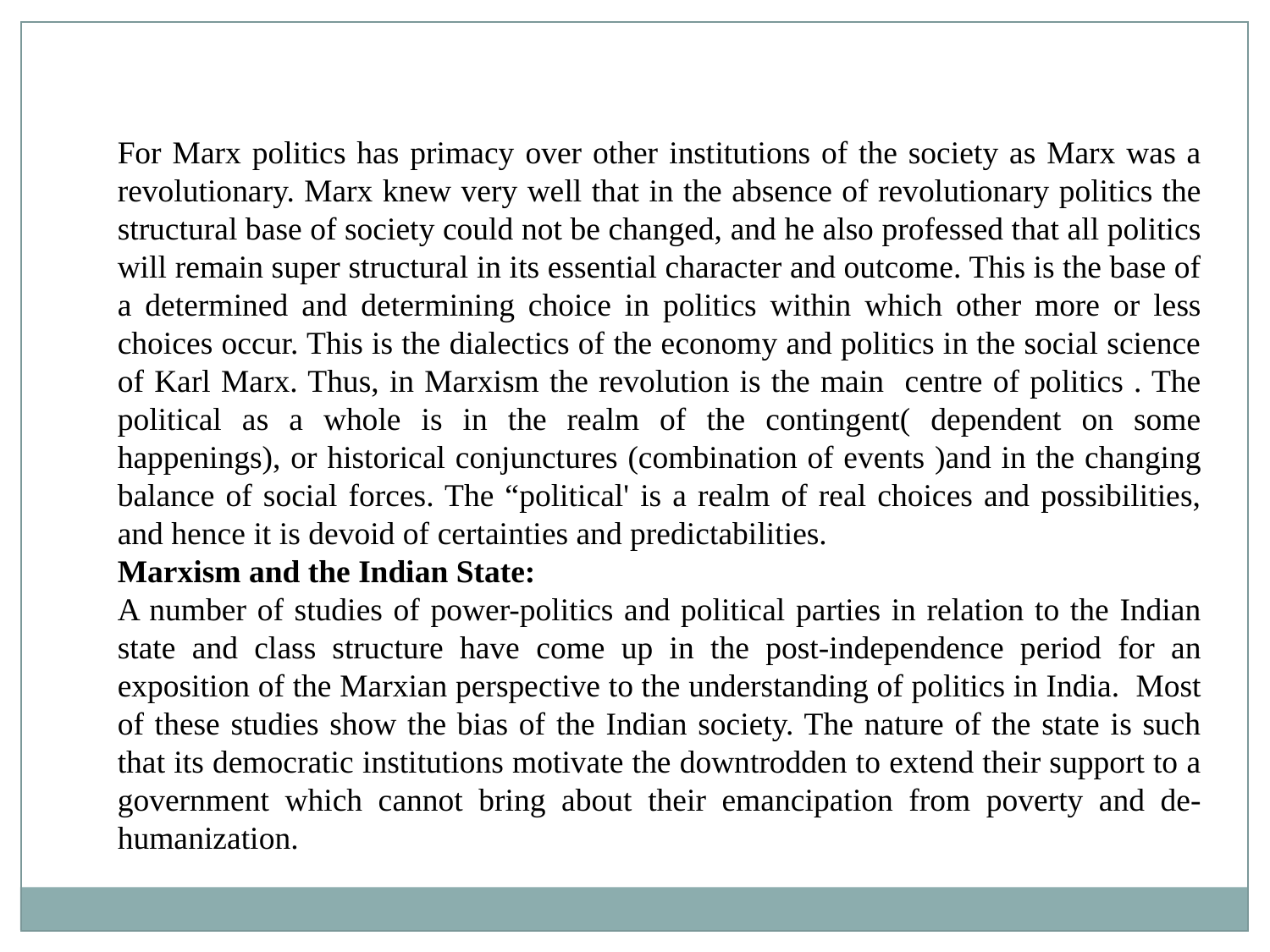

For Marx politics has primacy over other institutions of the society as Marx was a revolutionary. Marx knew very well that in the absence of revolutionary politics the structural base of society could not be changed, and he also professed that all politics will remain super structural in its essential character and outcome. This is the base of a determined and determining choice in politics within which other more or less choices occur. This is the dialectics of the economy and politics in the social science of Karl Marx. Thus, in Marxism the revolution is the main  centre of politics . The political as a whole is in the realm of the contingent( dependent on some happenings), or historical conjunctures (combination of events )and in the changing balance of social forces. The “political' is a realm of real choices and possibilities, and hence it is devoid of certainties and predictabilities.
Marxism and the Indian State:
A number of studies of power-politics and political parties in relation to the Indian state and class structure have come up in the post-independence period for an exposition of the Marxian perspective to the understanding of politics in India.  Most of these studies show the bias of the Indian society. The nature of the state is such that its democratic institutions motivate the downtrodden to extend their support to a government which cannot bring about their emancipation from poverty and de-humanization.